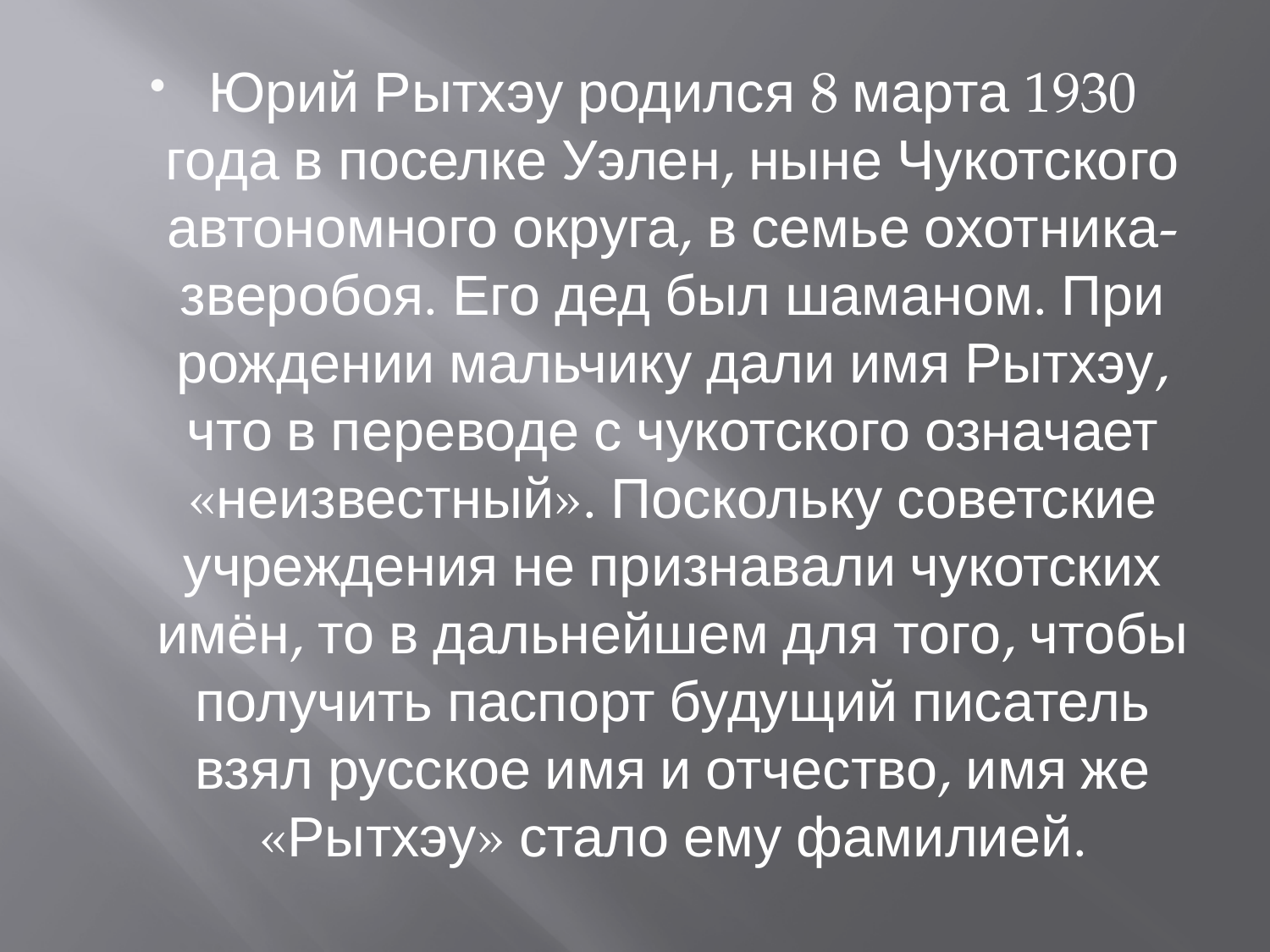

Юрий Рытхэу родился 8 марта 1930 года в поселке Уэлен, ныне Чукотского автономного округа, в семье охотника-зверобоя. Его дед был шаманом. При рождении мальчику дали имя Рытхэу, что в переводе с чукотского означает «неизвестный». Поскольку советские учреждения не признавали чукотских имён, то в дальнейшем для того, чтобы получить паспорт будущий писатель взял русское имя и отчество, имя же «Рытхэу» стало ему фамилией.